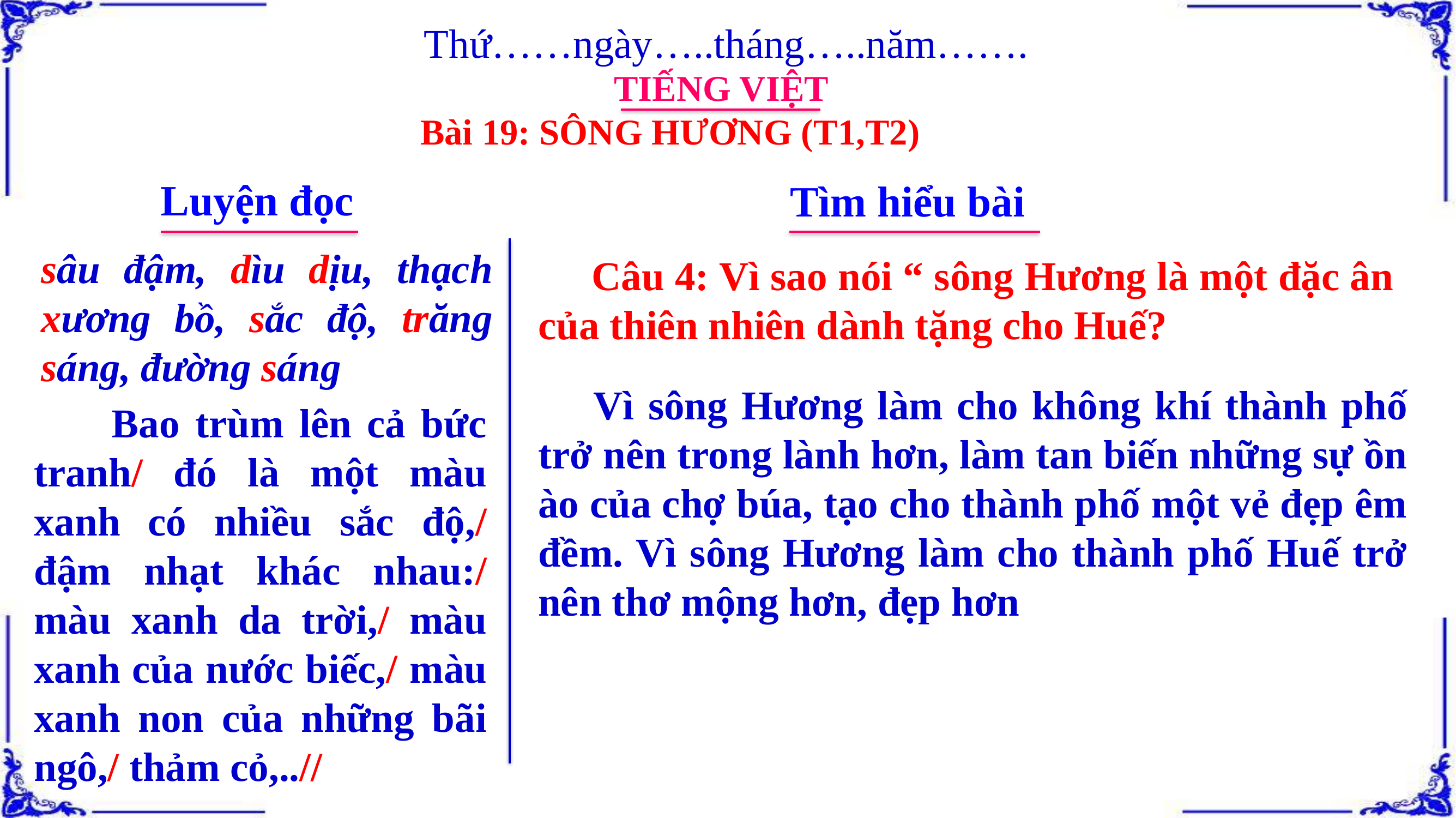

Thứ……ngày…..tháng…..năm…….
TIẾNG VIỆT
Bài 19: SÔNG HƯƠNG (T1,T2)
Luyện đọc
Tìm hiểu bài
sâu đậm, dìu dịu, thạch xương bồ, sắc độ, trăng sáng, đường sáng
     Câu 4: Vì sao nói “ sông Hương là một đặc ân của thiên nhiên dành tặng cho Huế?
    Vì sông Hương làm cho không khí thành phố trở nên trong lành hơn, làm tan biến những sự ồn ào của chợ búa, tạo cho thành phố một vẻ đẹp êm đềm. Vì sông Hương làm cho thành phố Huế trở nên thơ mộng hơn, đẹp hơn
     Bao trùm lên cả bức tranh/ đó là một màu xanh có nhiều sắc độ,/ đậm nhạt khác nhau:/ màu xanh da trời,/ màu xanh của nước biếc,/ màu xanh non của những bãi ngô,/ thảm cỏ,..//